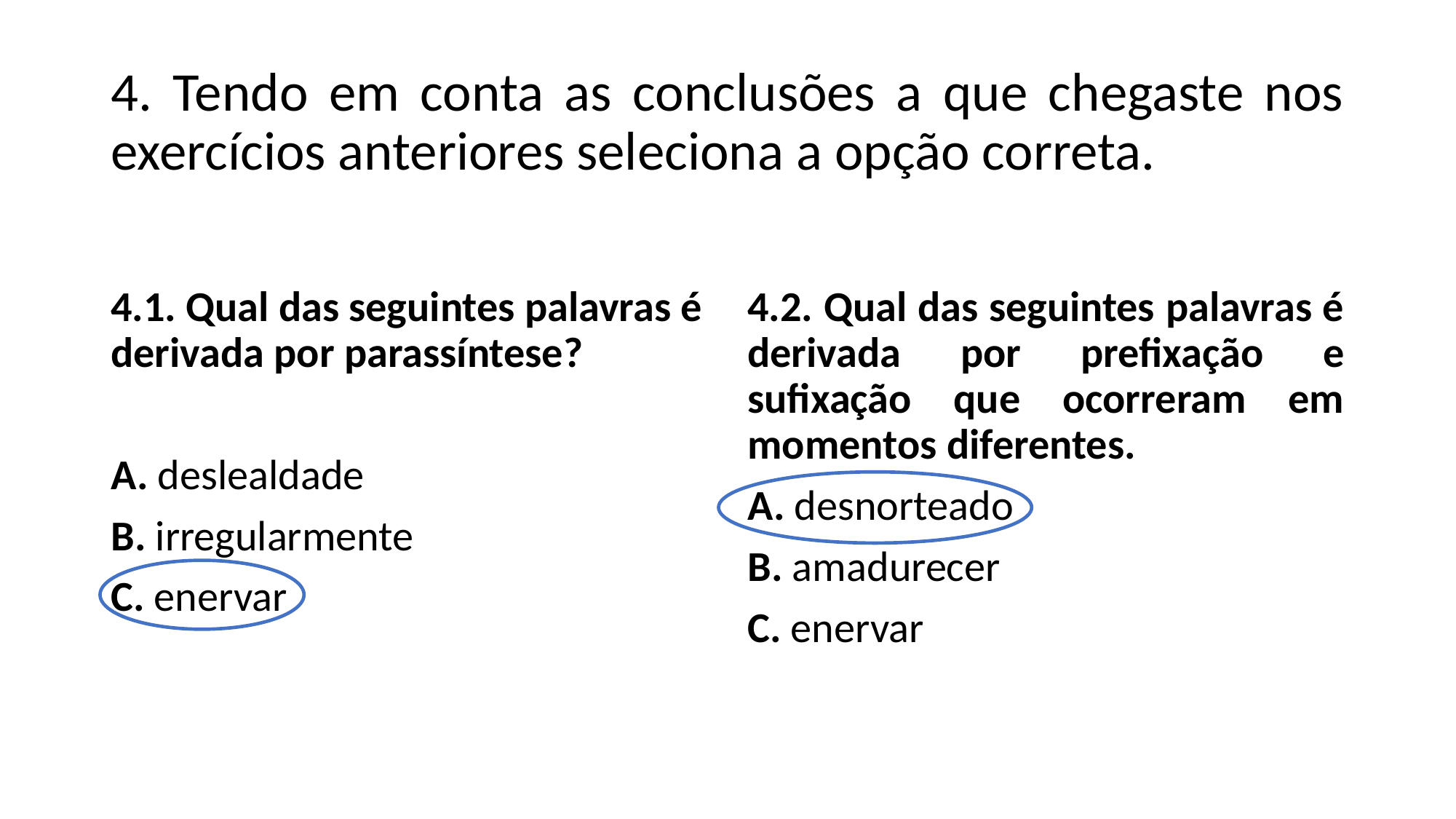

# 4. Tendo em conta as conclusões a que chegaste nos exercícios anteriores seleciona a opção correta.
4.2. Qual das seguintes palavras é derivada por prefixação e sufixação que ocorreram em momentos diferentes.
A. desnorteado
B. amadurecer
C. enervar
4.1. Qual das seguintes palavras é derivada por parassíntese?

A. deslealdade
B. irregularmente
C. enervar